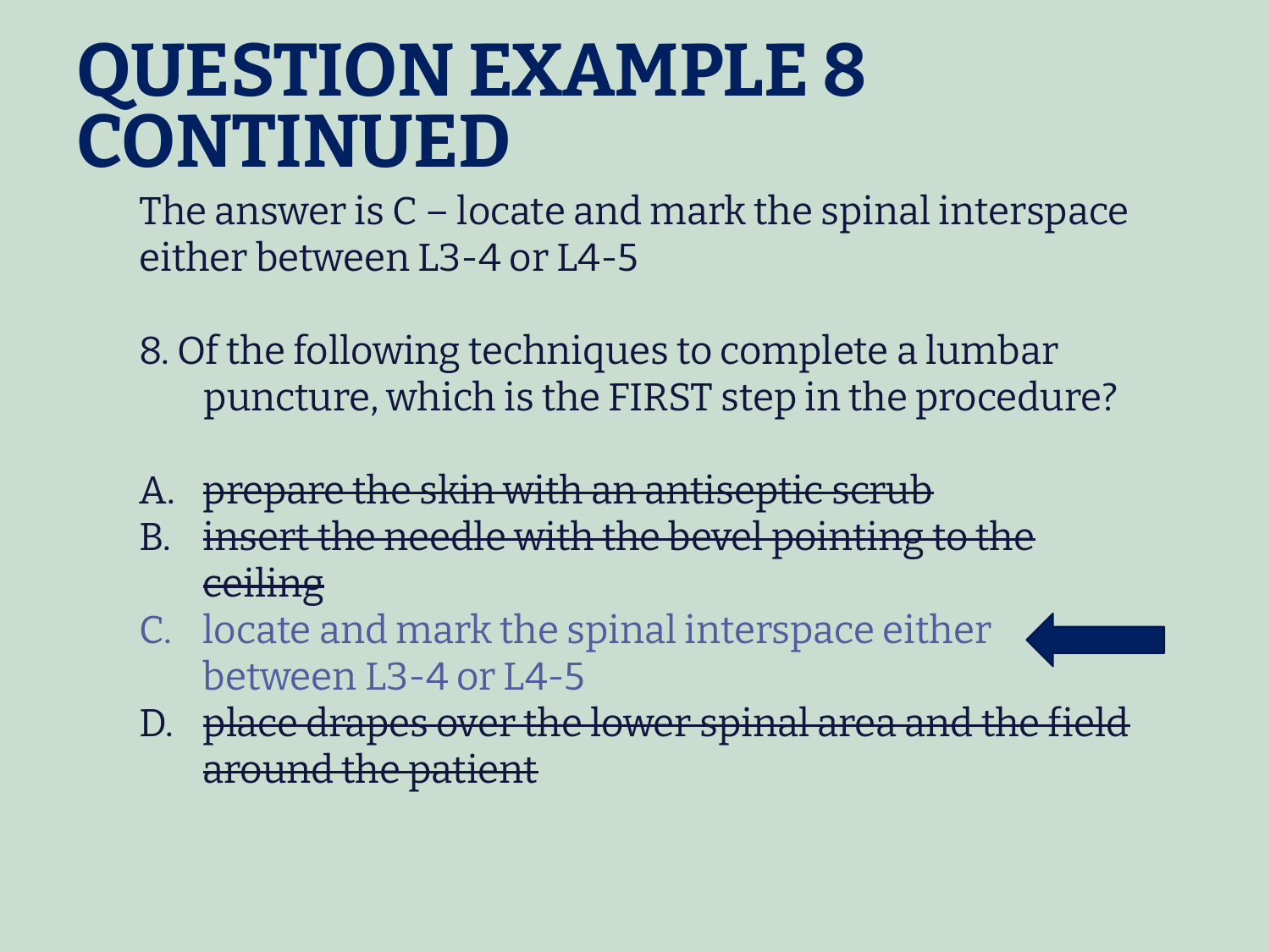

Question Example 8 CONTINUED
The answer is C – locate and mark the spinal interspace either between L3-4 or L4-5

8. Of the following techniques to complete a lumbar puncture, which is the FIRST step in the procedure?

prepare the skin with an antiseptic scrub
insert the needle with the bevel pointing to the ceiling
locate and mark the spinal interspace either between L3-4 or L4-5
place drapes over the lower spinal area and the field around the patient